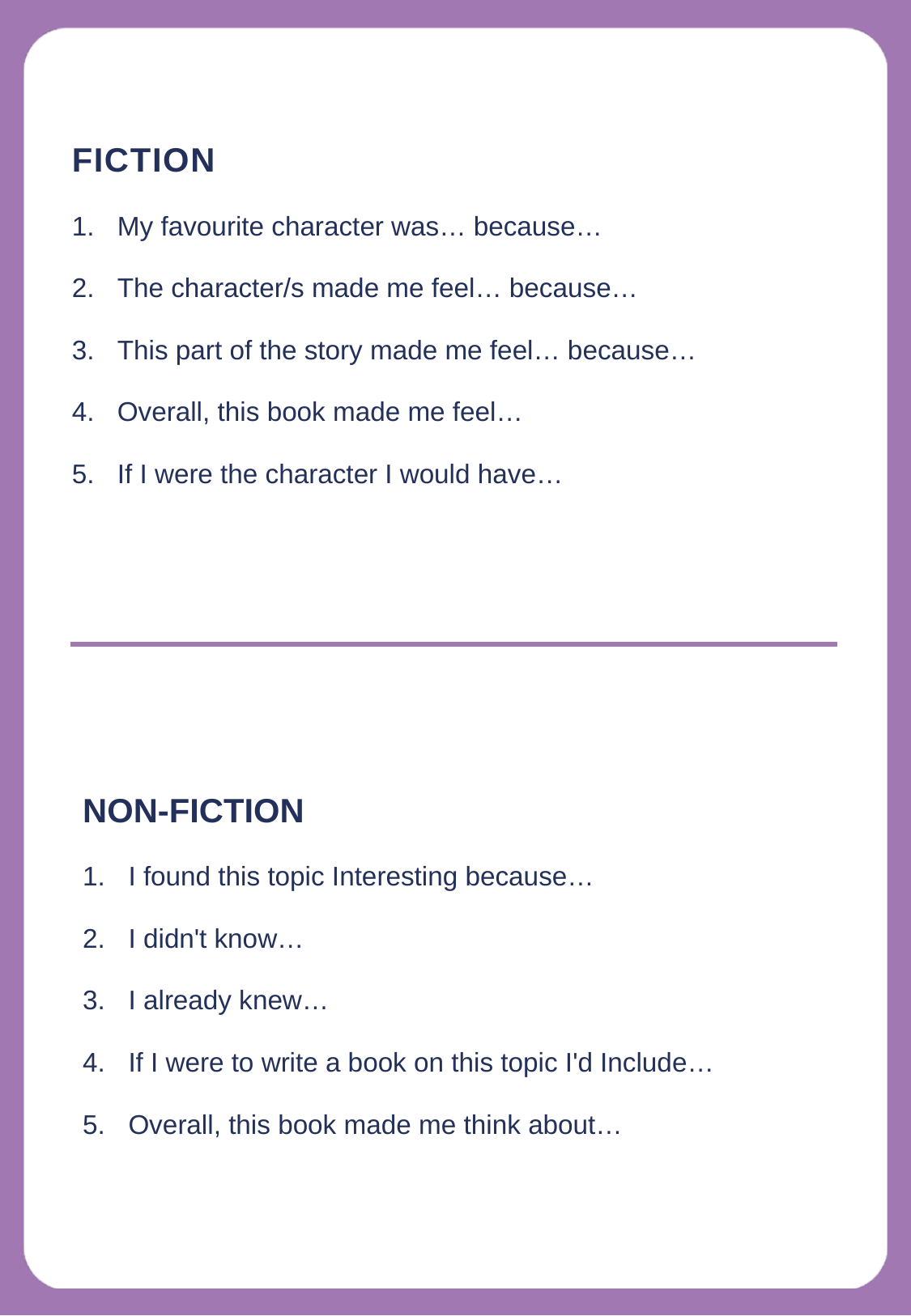

FICTION
My favourite character was… because…
The character/s made me feel… because…
This part of the story made me feel… because…
Overall, this book made me feel…
If I were the character I would have…
NON-FICTION
I found this topic Interesting because…
I didn't know…
I already knew…
If I were to write a book on this topic I'd Include…
Overall, this book made me think about…